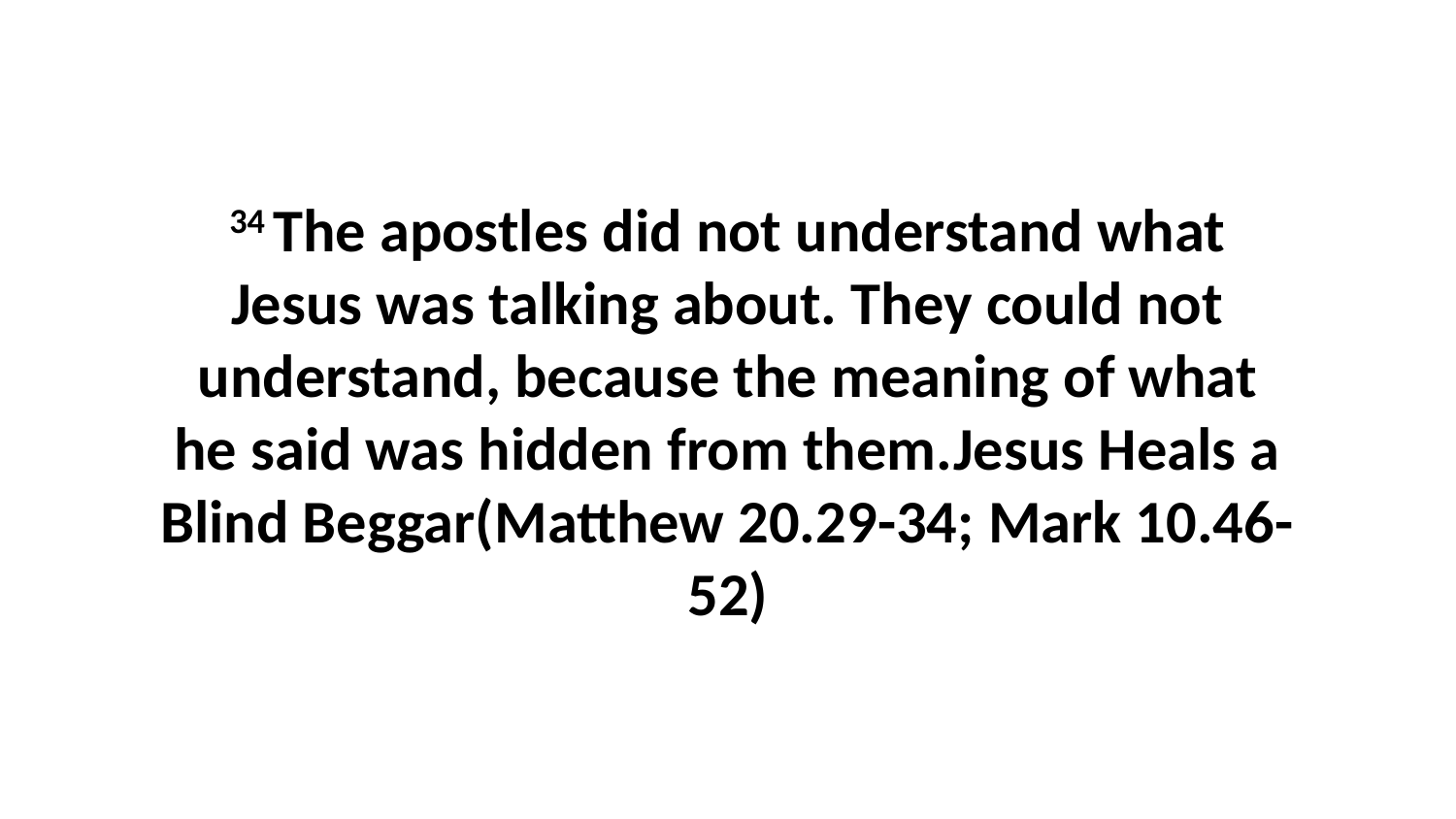

34 The apostles did not understand what Jesus was talking about. They could not understand, because the meaning of what he said was hidden from them.Jesus Heals a Blind Beggar(Matthew 20.29-34; Mark 10.46-52)